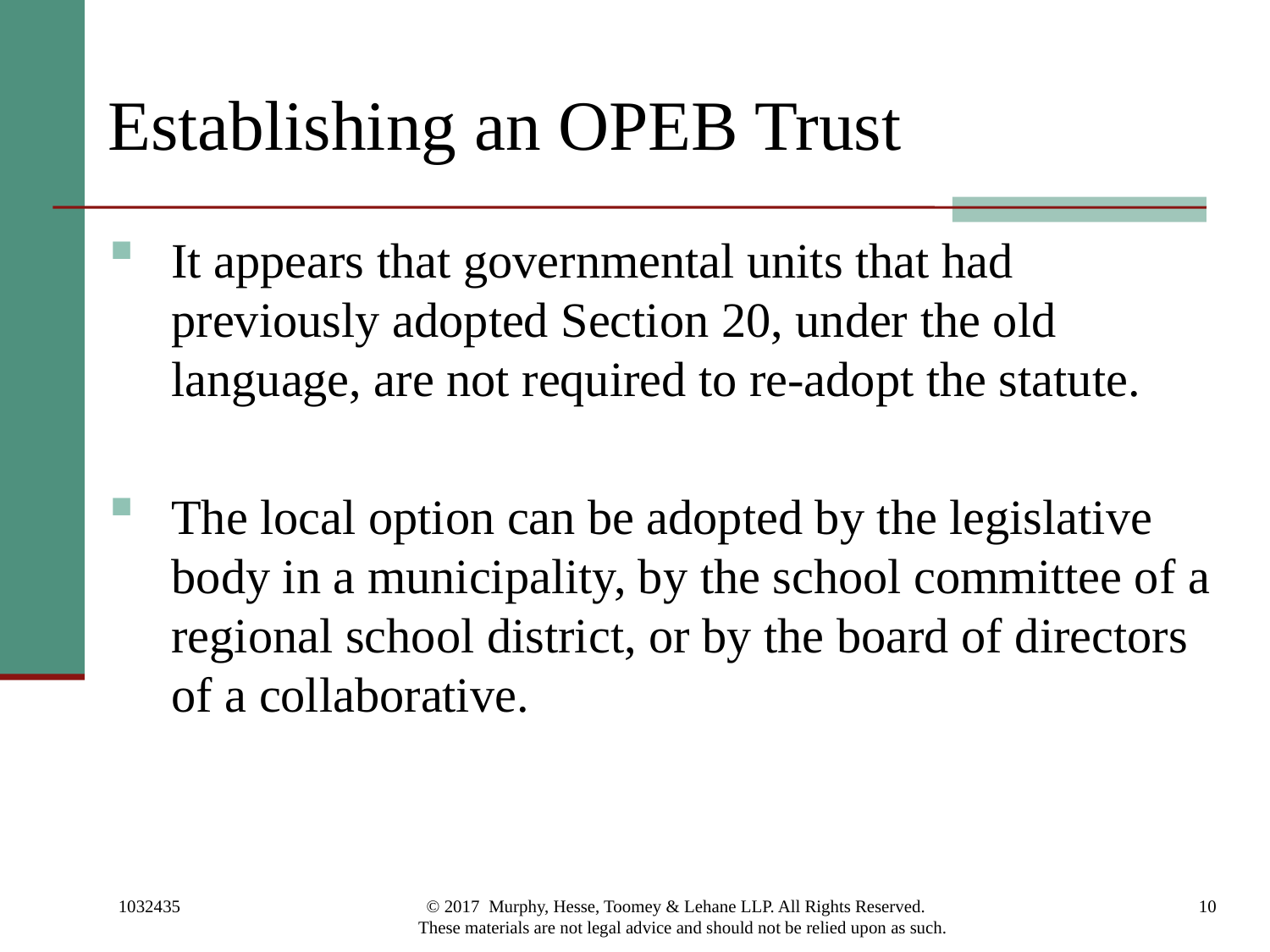

# Establishing an OPEB Trust
It appears that governmental units that had previously adopted Section 20, under the old language, are not required to re-adopt the statute.

The local option can be adopted by the legislative body in a municipality, by the school committee of a regional school district, or by the board of directors of a collaborative.

1032435
© 2017  Murphy, Hesse, Toomey & Lehane LLP. All Rights Reserved.    These materials are not legal advice and should not be relied upon as such.
10